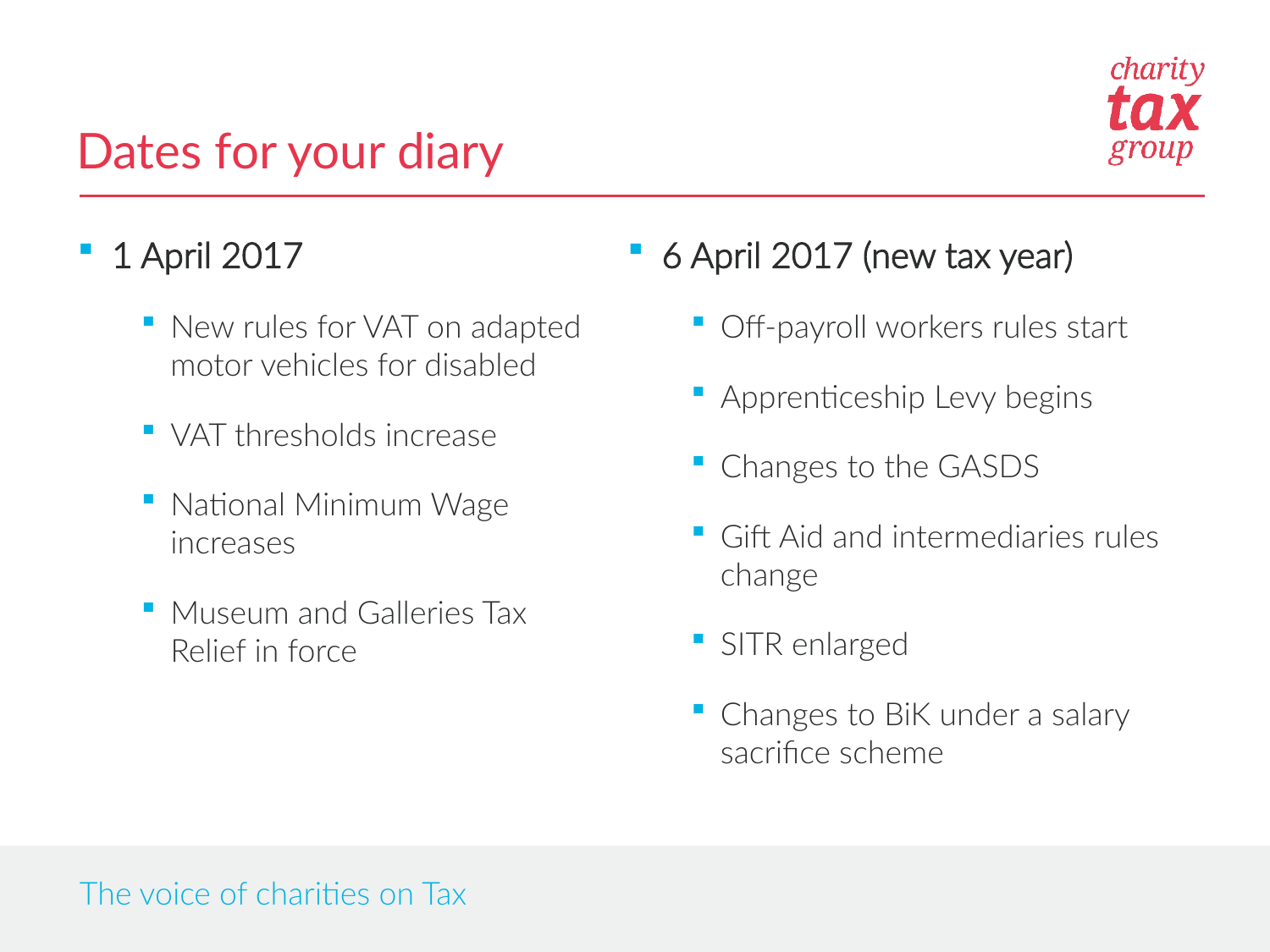

Dates for your diary
1 April 2017
New rules for VAT on adapted motor vehicles for disabled
VAT thresholds increase
National Minimum Wage increases
Museum and Galleries Tax Relief in force
6 April 2017 (new tax year)
Off-payroll workers rules start
Apprenticeship Levy begins
Changes to the GASDS
Gift Aid and intermediaries rules change
SITR enlarged
Changes to BiK under a salary sacrifice scheme
The voice of charities on Tax